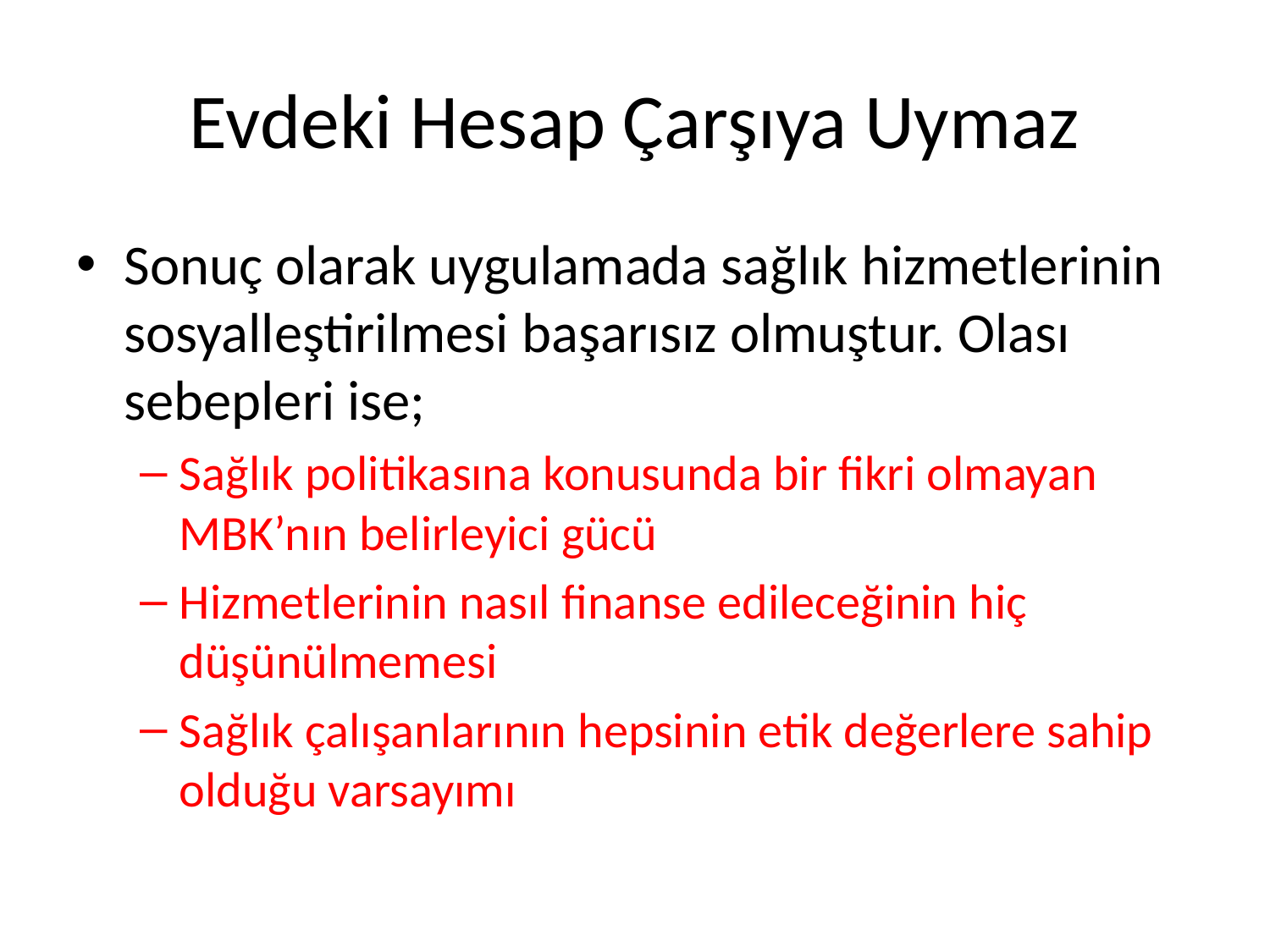

# Evdeki Hesap Çarşıya Uymaz
Sonuç olarak uygulamada sağlık hizmetlerinin sosyalleştirilmesi başarısız olmuştur. Olası sebepleri ise;
Sağlık politikasına konusunda bir fikri olmayan MBK’nın belirleyici gücü
Hizmetlerinin nasıl finanse edileceğinin hiç düşünülmemesi
Sağlık çalışanlarının hepsinin etik değerlere sahip olduğu varsayımı